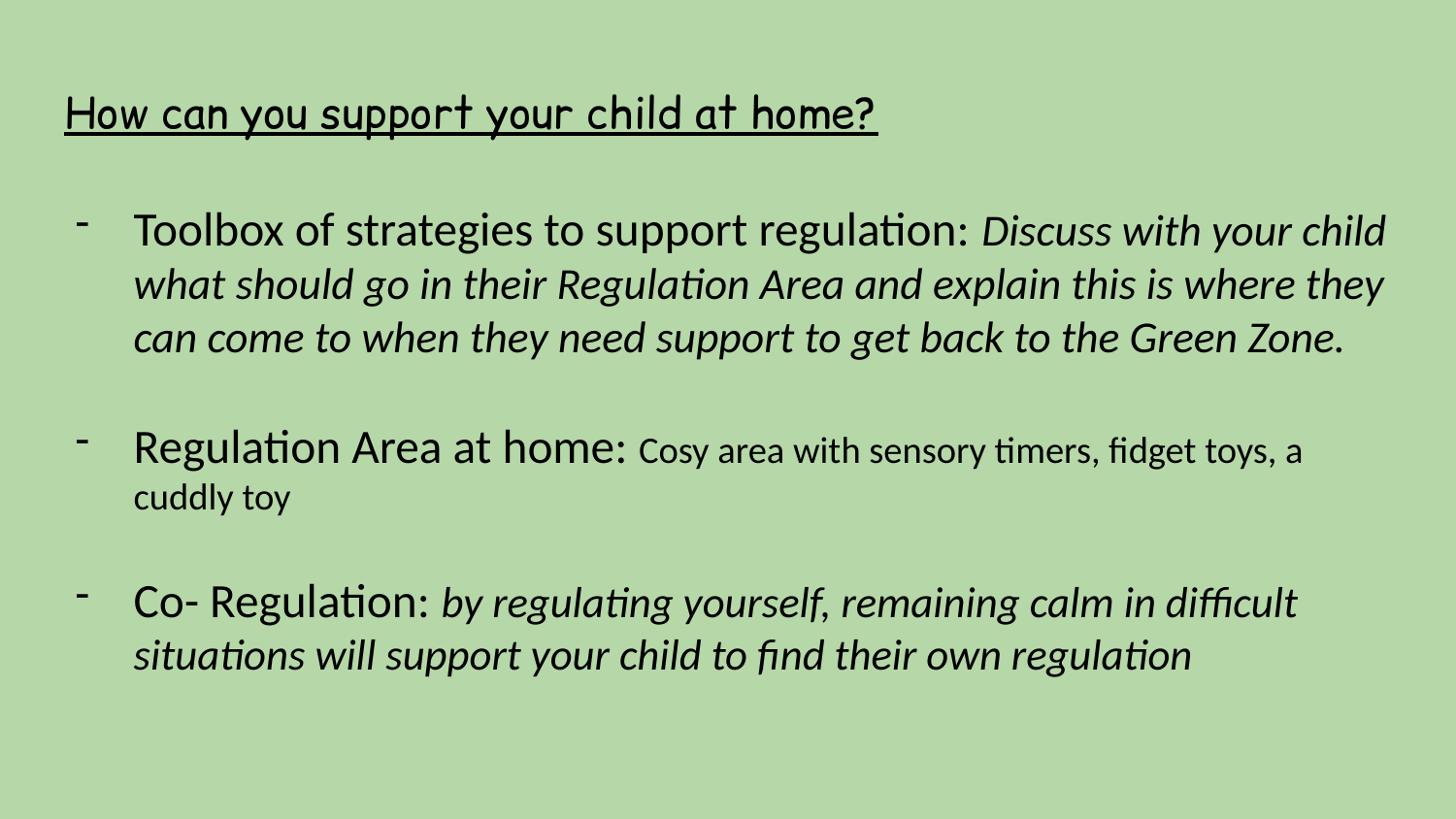

# How can you support your child at home?
Toolbox of strategies to support regulation: Discuss with your child what should go in their Regulation Area and explain this is where they can come to when they need support to get back to the Green Zone.

Regulation Area at home: Cosy area with sensory timers, fidget toys, a cuddly toy

Co- Regulation: by regulating yourself, remaining calm in difficult situations will support your child to find their own regulation